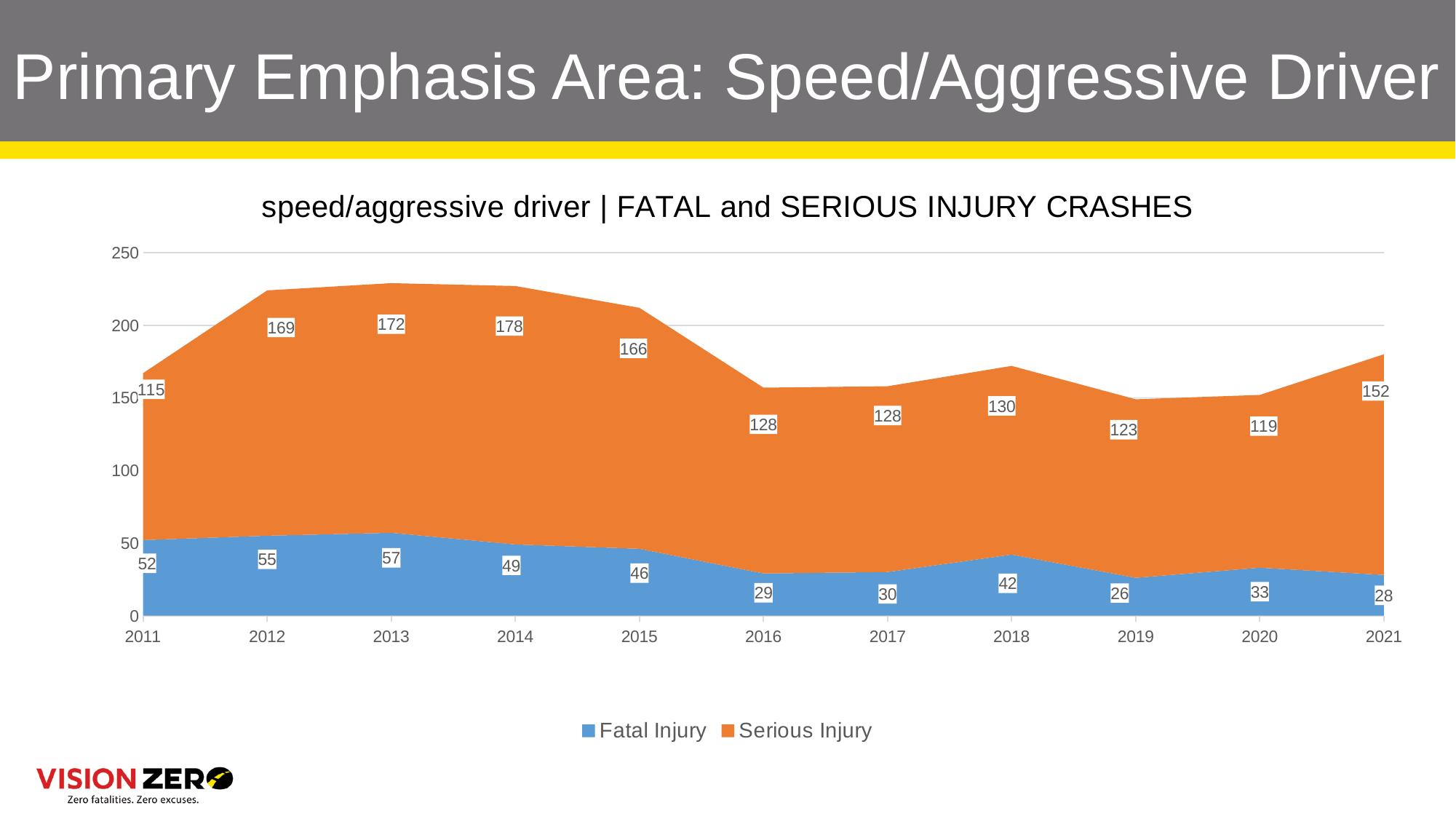

# Primary Emphasis Area: Speed/Aggressive Driver

### Chart:

| Category | Fatal Injury | Serious Injury |
|---|---|---|
| 2011 | 52.0 | 115.0 |
| 2012 | 55.0 | 169.0 |
| 2013 | 57.0 | 172.0 |
| 2014 | 49.0 | 178.0 |
| 2015 | 46.0 | 166.0 |
| 2016 | 29.0 | 128.0 |
| 2017 | 30.0 | 128.0 |
| 2018 | 42.0 | 130.0 |
| 2019 | 26.0 | 123.0 |
| 2020 | 33.0 | 119.0 |
| 2021 | 28.0 | 152.0 |